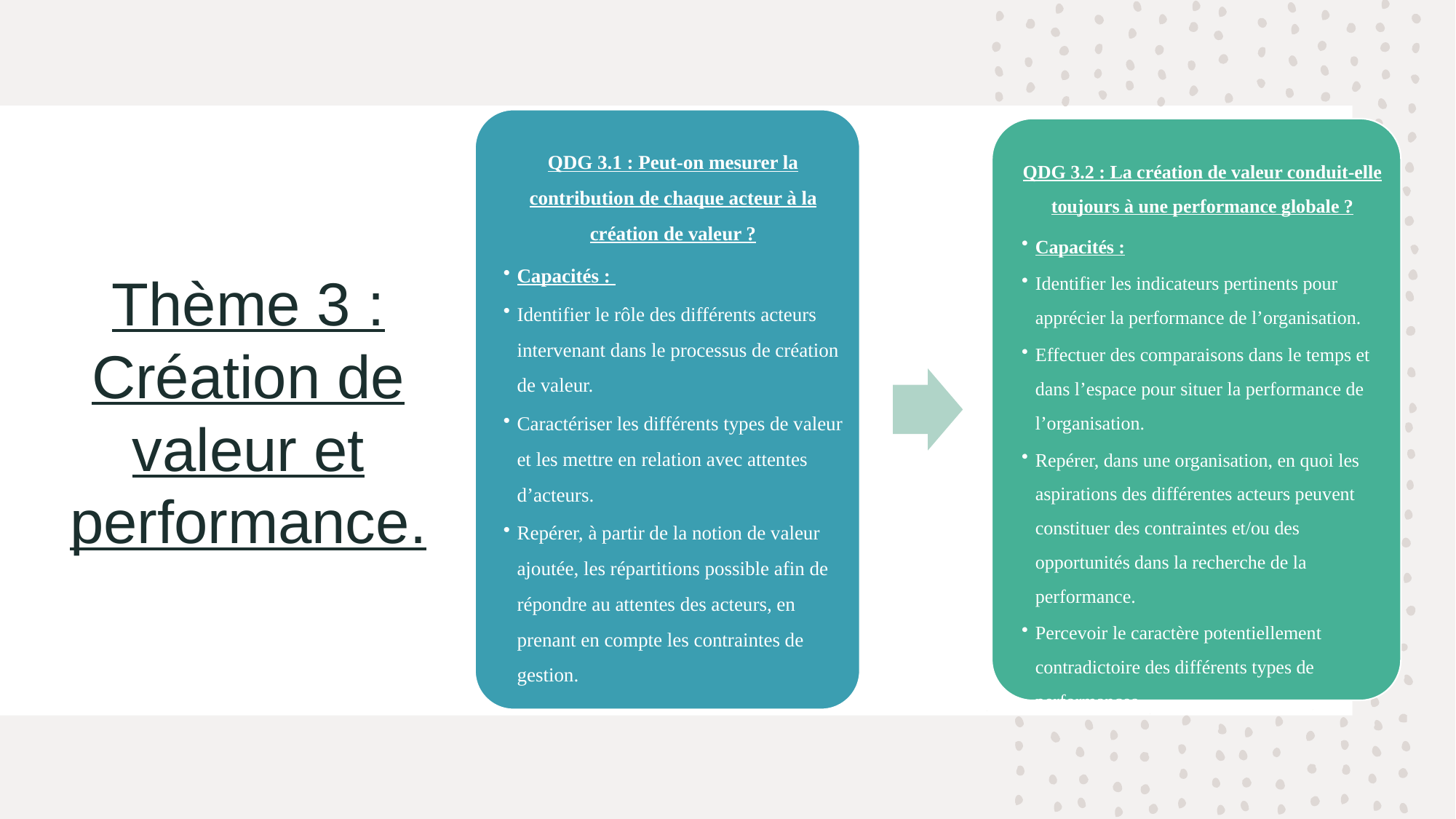

QDG 3.1 : Peut-on mesurer la contribution de chaque acteur à la création de valeur ?
Capacités :
Identifier le rôle des différents acteurs intervenant dans le processus de création de valeur.
Caractériser les différents types de valeur et les mettre en relation avec attentes d’acteurs.
Repérer, à partir de la notion de valeur ajoutée, les répartitions possible afin de répondre au attentes des acteurs, en prenant en compte les contraintes de gestion.

QDG 3.2 : La création de valeur conduit-elle toujours à une performance globale ?
Capacités :
Identifier les indicateurs pertinents pour apprécier la performance de l’organisation.
Effectuer des comparaisons dans le temps et dans l’espace pour situer la performance de l’organisation.
Repérer, dans une organisation, en quoi les aspirations des différentes acteurs peuvent constituer des contraintes et/ou des opportunités dans la recherche de la performance.
Percevoir le caractère potentiellement contradictoire des différents types de performances.

# Thème 3 : Création de valeur et performance.